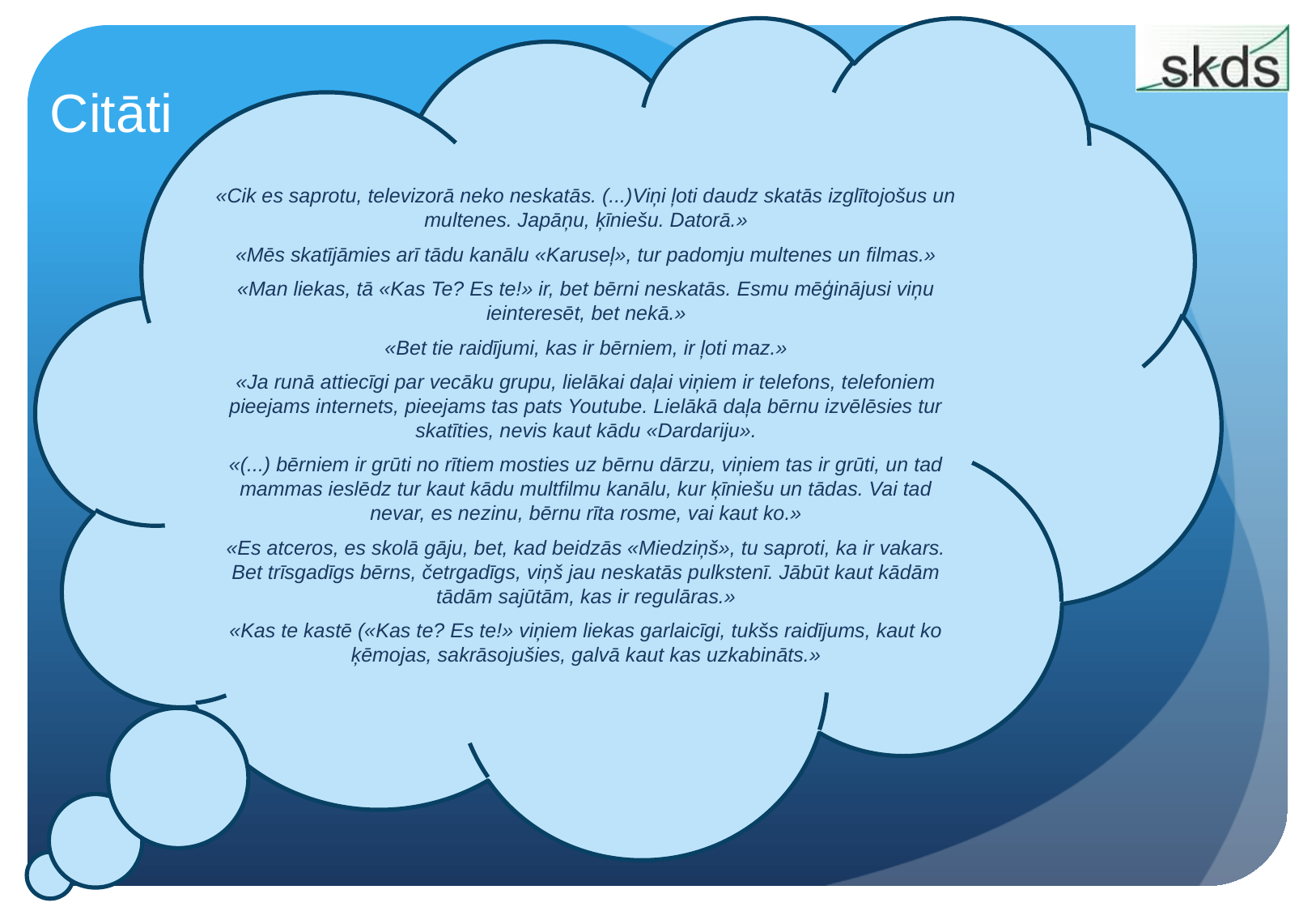

«Cik es saprotu, televizorā neko neskatās. (...)Viņi ļoti daudz skatās izglītojošus un multenes. Japāņu, ķīniešu. Datorā.»
«Mēs skatījāmies arī tādu kanālu «Karuseļ», tur padomju multenes un filmas.»
«Man liekas, tā «Kas Te? Es te!» ir, bet bērni neskatās. Esmu mēģinājusi viņu ieinteresēt, bet nekā.»
«Bet tie raidījumi, kas ir bērniem, ir ļoti maz.»
«Ja runā attiecīgi par vecāku grupu, lielākai daļai viņiem ir telefons, telefoniem pieejams internets, pieejams tas pats Youtube. Lielākā daļa bērnu izvēlēsies tur skatīties, nevis kaut kādu «Dardariju».
«(...) bērniem ir grūti no rītiem mosties uz bērnu dārzu, viņiem tas ir grūti, un tad mammas ieslēdz tur kaut kādu multfilmu kanālu, kur ķīniešu un tādas. Vai tad nevar, es nezinu, bērnu rīta rosme, vai kaut ko.»
«Es atceros, es skolā gāju, bet, kad beidzās «Miedziņš», tu saproti, ka ir vakars. Bet trīsgadīgs bērns, četrgadīgs, viņš jau neskatās pulkstenī. Jābūt kaut kādām tādām sajūtām, kas ir regulāras.»
«Kas te kastē («Kas te? Es te!» viņiem liekas garlaicīgi, tukšs raidījums, kaut ko ķēmojas, sakrāsojušies, galvā kaut kas uzkabināts.»
# Citāti
44